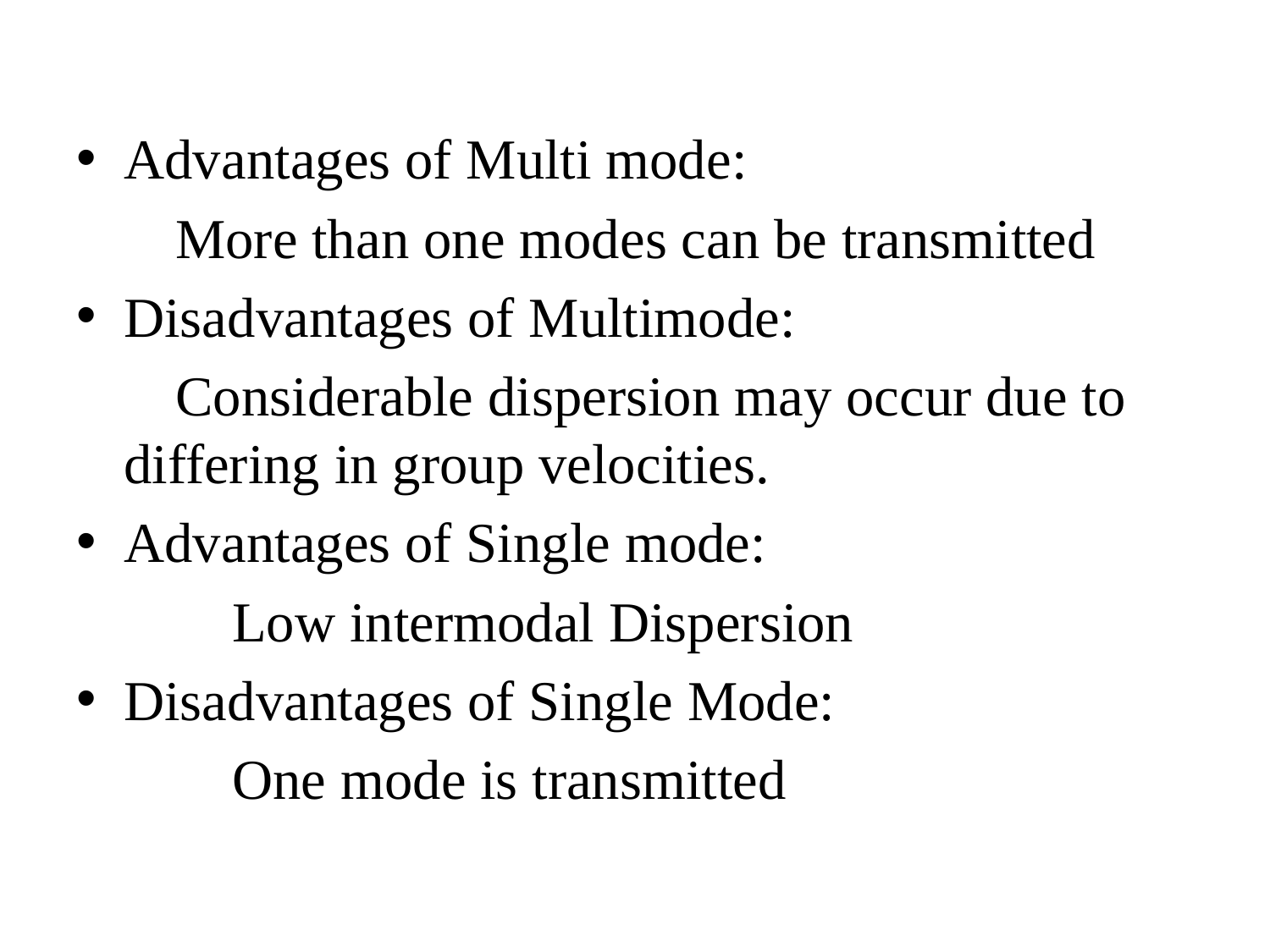

#
Advantages of Multi mode:
       More than one modes can be transmitted
Disadvantages of Multimode:
       Considerable dispersion may occur due to differing in group velocities.
Advantages of Single mode:
           Low intermodal Dispersion
Disadvantages of Single Mode:
           One mode is transmitted